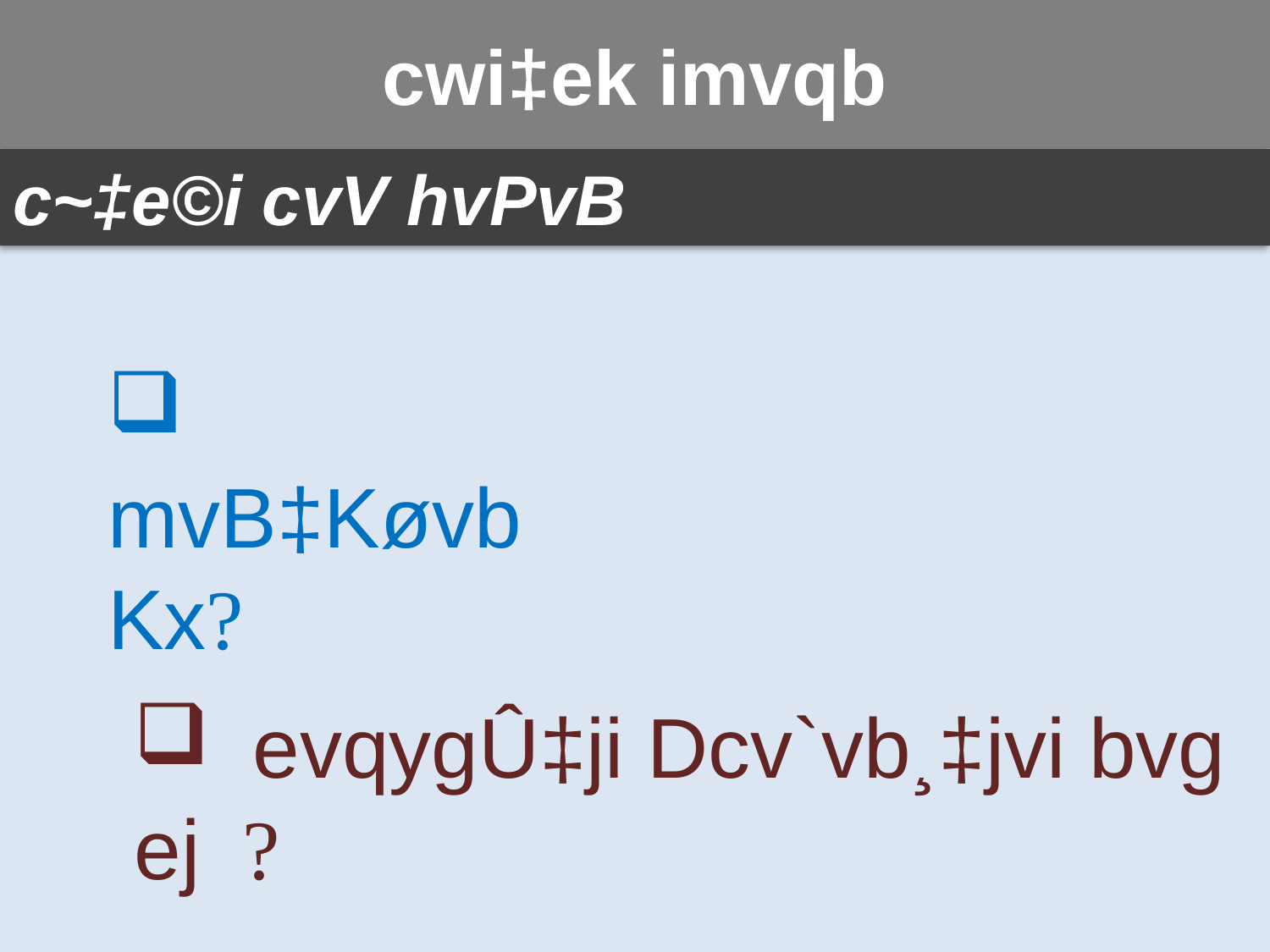

# cwi‡ek imvqb
c~‡e©i cvV hvPvB
  mvB‡Køvb Kx?
  evqygÛ‡ji Dcv`vb¸‡jvi bvg ej  ?